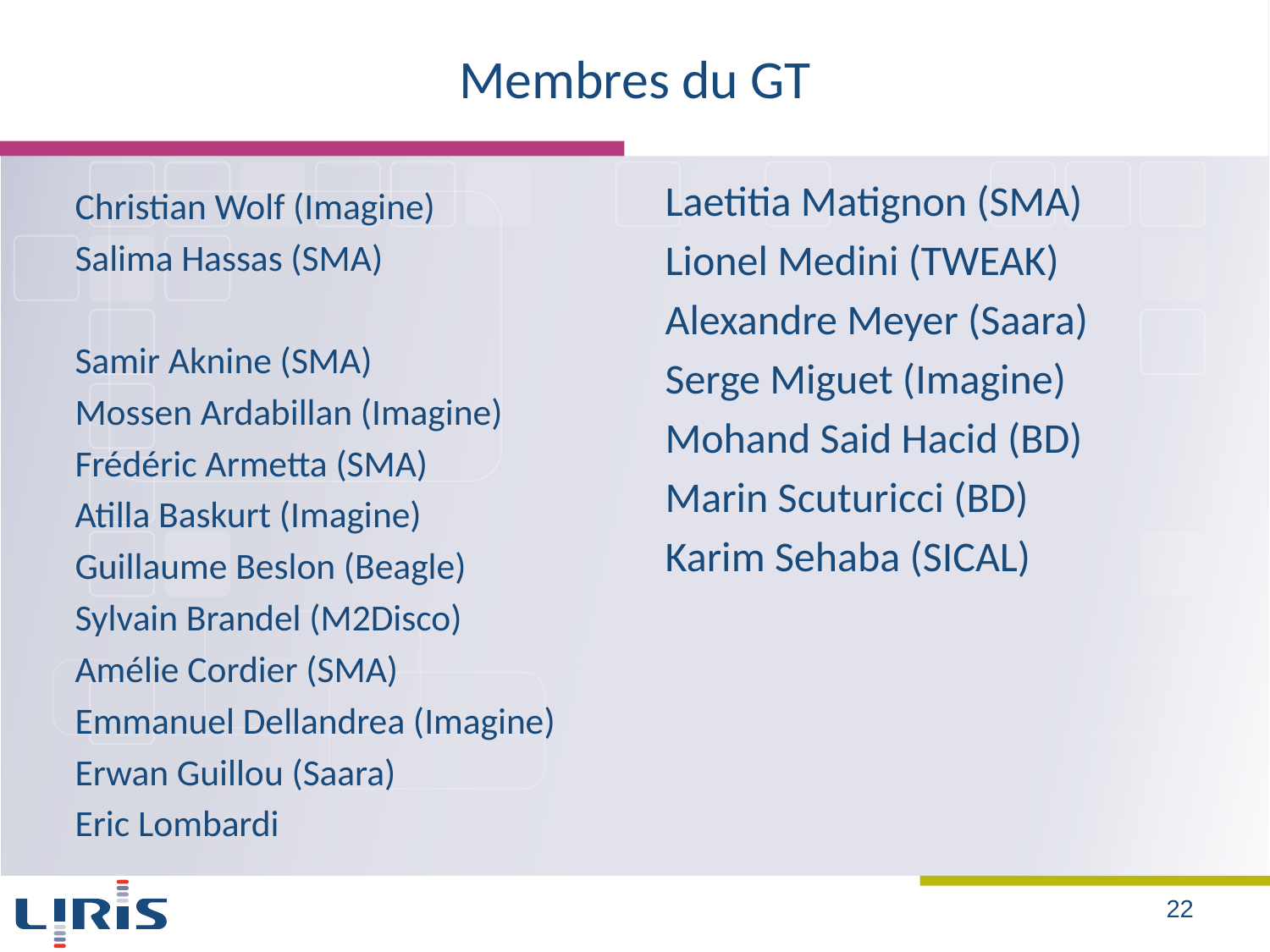

# Membres du GT
Laetitia Matignon (SMA)
Lionel Medini (TWEAK)
Alexandre Meyer (Saara)
Serge Miguet (Imagine)
Mohand Said Hacid (BD)
Marin Scuturicci (BD)
Karim Sehaba (SICAL)

Christian Wolf (Imagine)
Salima Hassas (SMA)

Samir Aknine (SMA)
Mossen Ardabillan (Imagine)
Frédéric Armetta (SMA)
Atilla Baskurt (Imagine)
Guillaume Beslon (Beagle)
Sylvain Brandel (M2Disco)
Amélie Cordier (SMA)
Emmanuel Dellandrea (Imagine)
Erwan Guillou (Saara)
Eric Lombardi

22